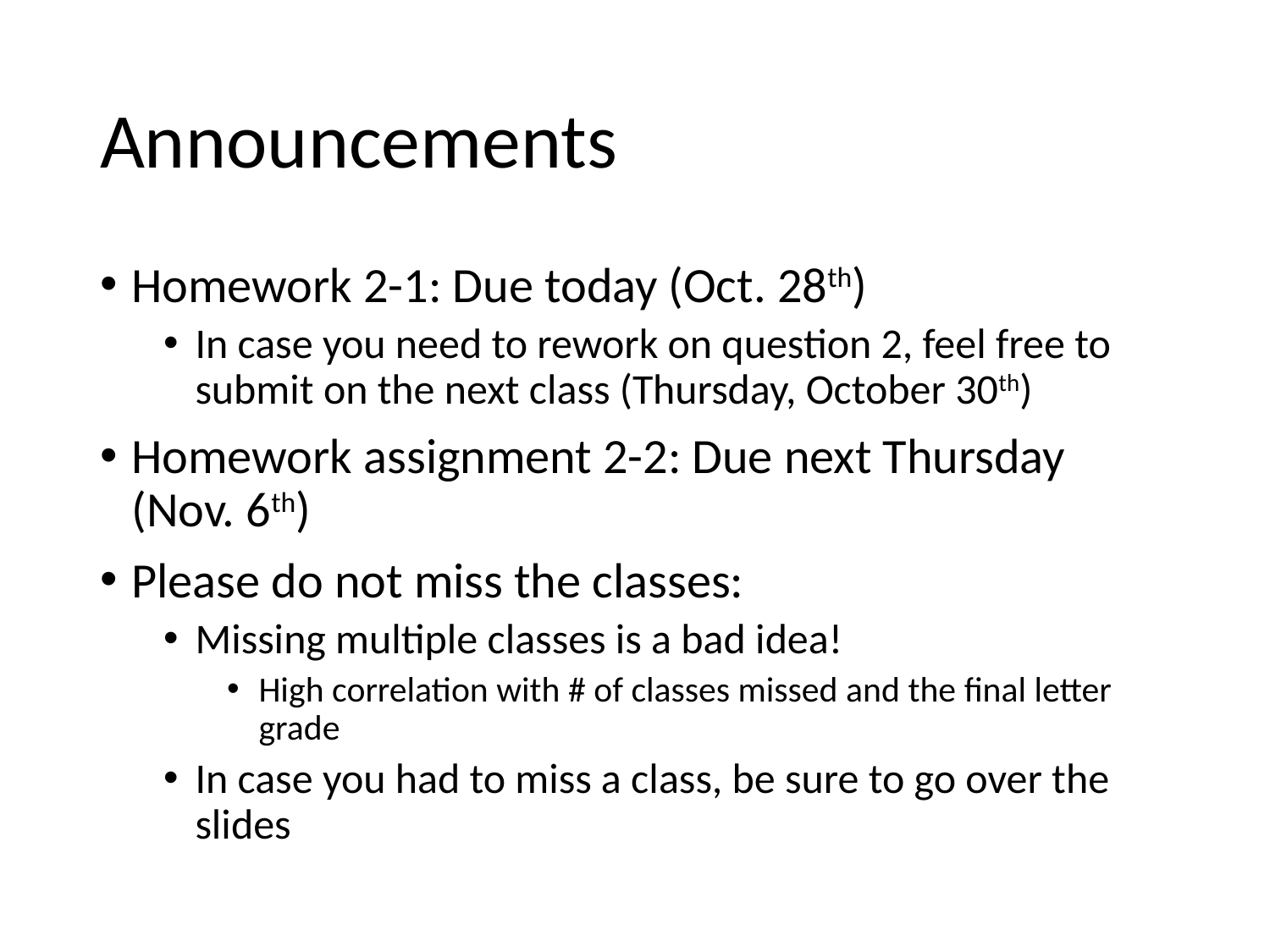

# Announcements
Homework 2-1: Due today (Oct. 28th)
In case you need to rework on question 2, feel free to submit on the next class (Thursday, October 30th)
Homework assignment 2-2: Due next Thursday (Nov. 6th)
Please do not miss the classes:
Missing multiple classes is a bad idea!
High correlation with # of classes missed and the final letter grade
In case you had to miss a class, be sure to go over the slides